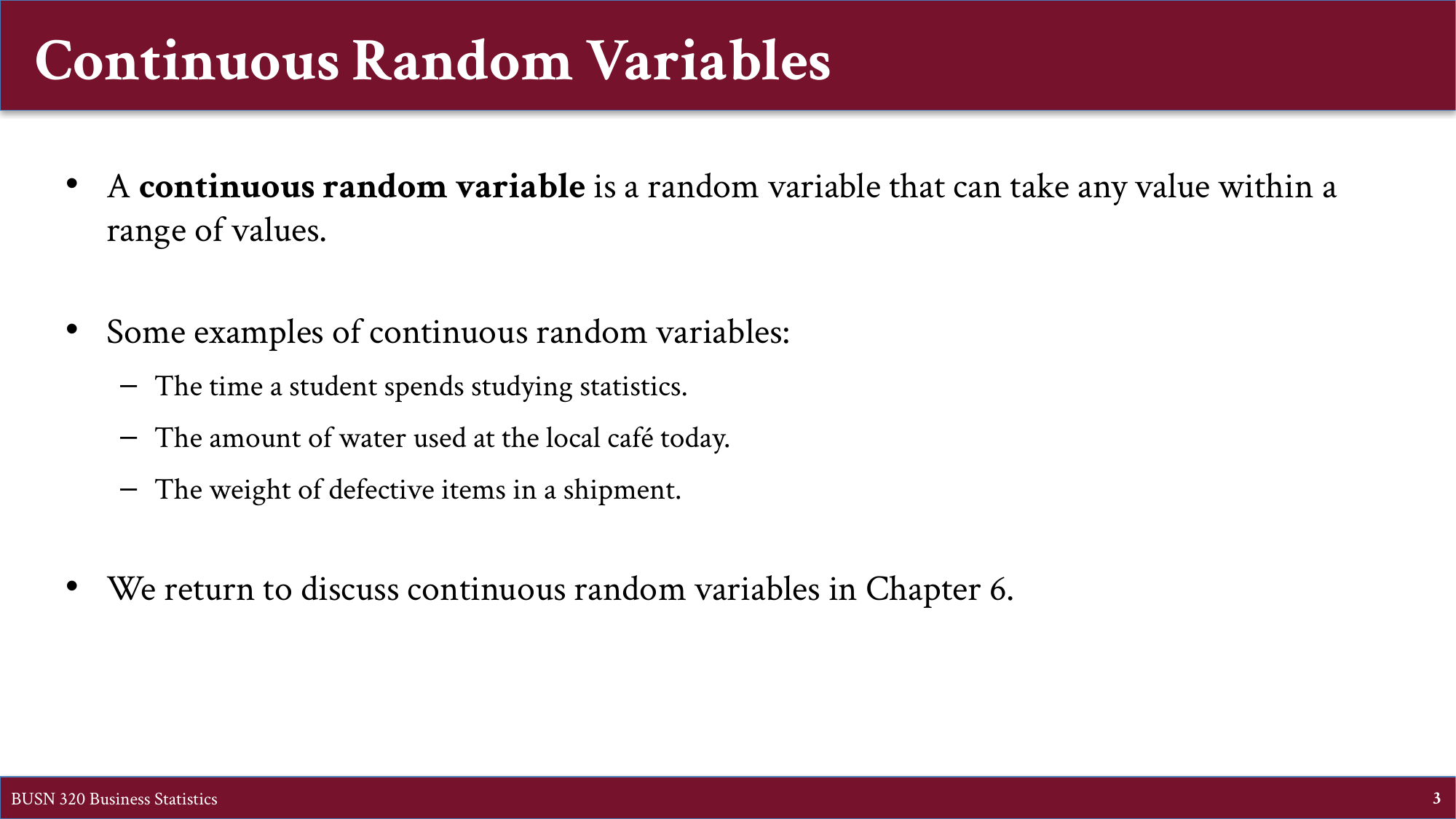

# Continuous Random Variables
A continuous random variable is a random variable that can take any value within a range of values.

Some examples of continuous random variables:
The time a student spends studying statistics.
The amount of water used at the local café today.
The weight of defective items in a shipment.

We return to discuss continuous random variables in Chapter 6.

BUSN 320 Business Statistics
3